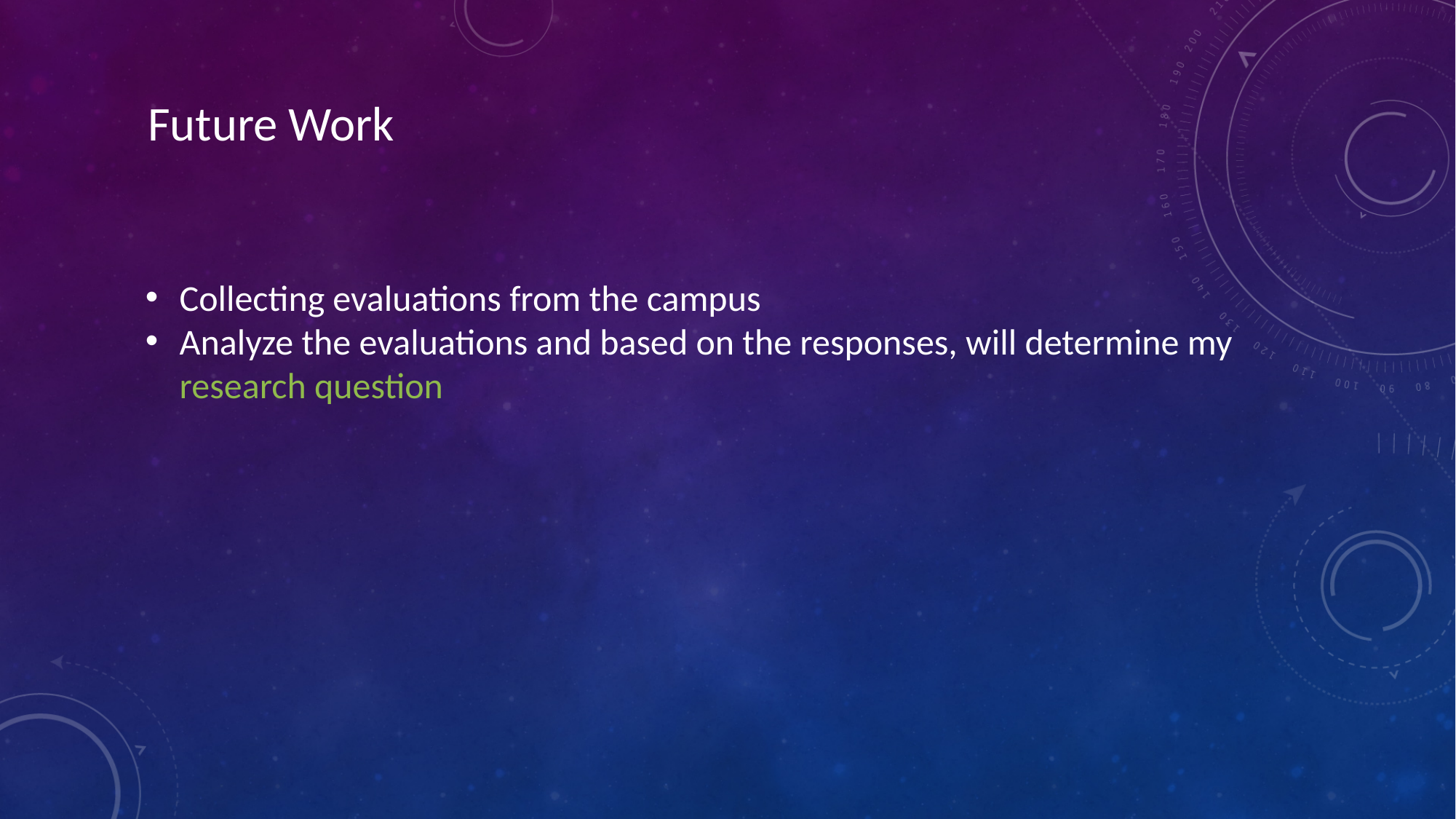

Future Work
Collecting evaluations from the campus
Analyze the evaluations and based on the responses, will determine my research question